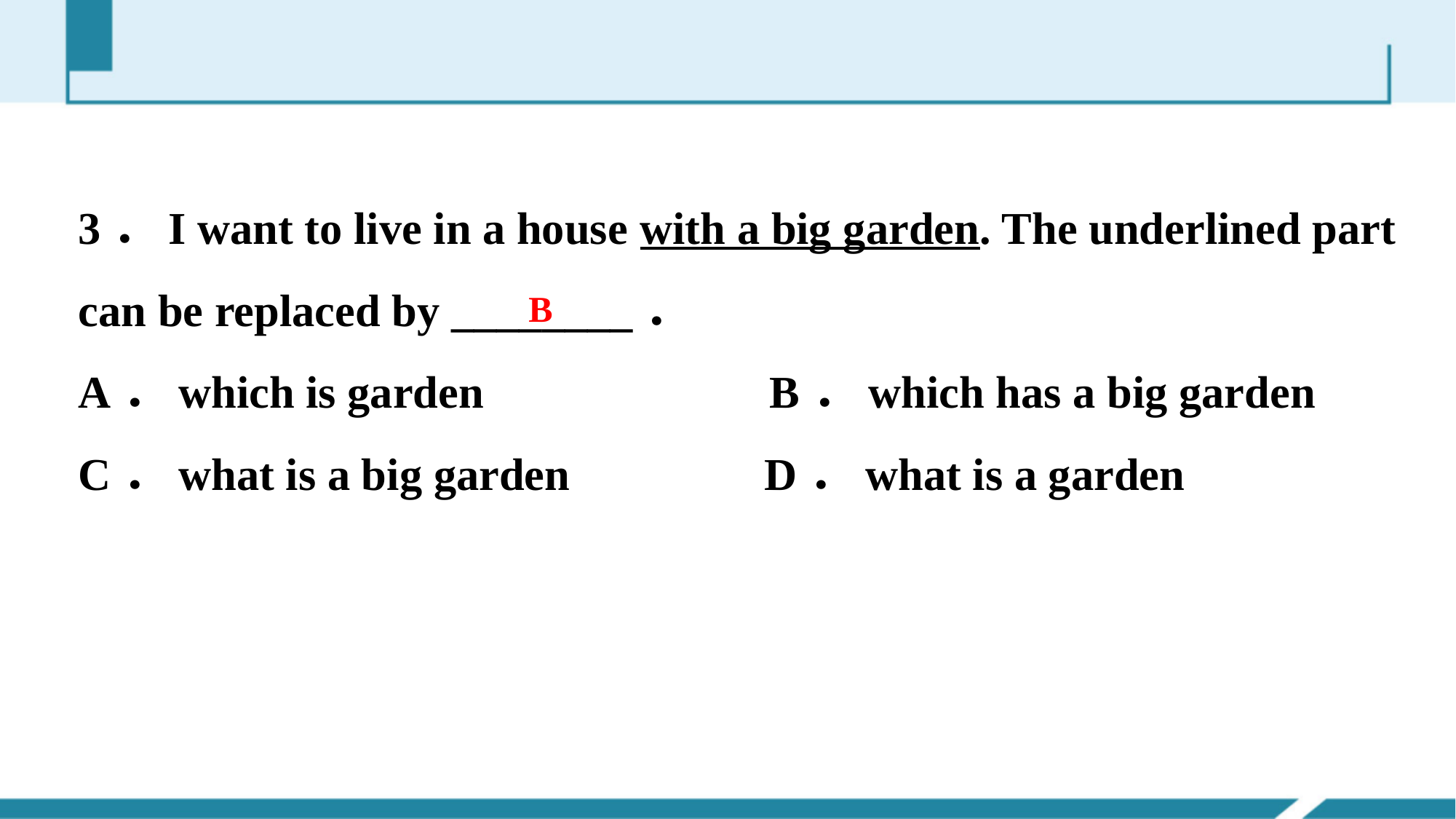

3．I want to live in a house with a big garden. The underlined part can be replaced by ________．
A．which is garden                         B．which has a big garden
C．what is a big garden                 D．what is a garden
B